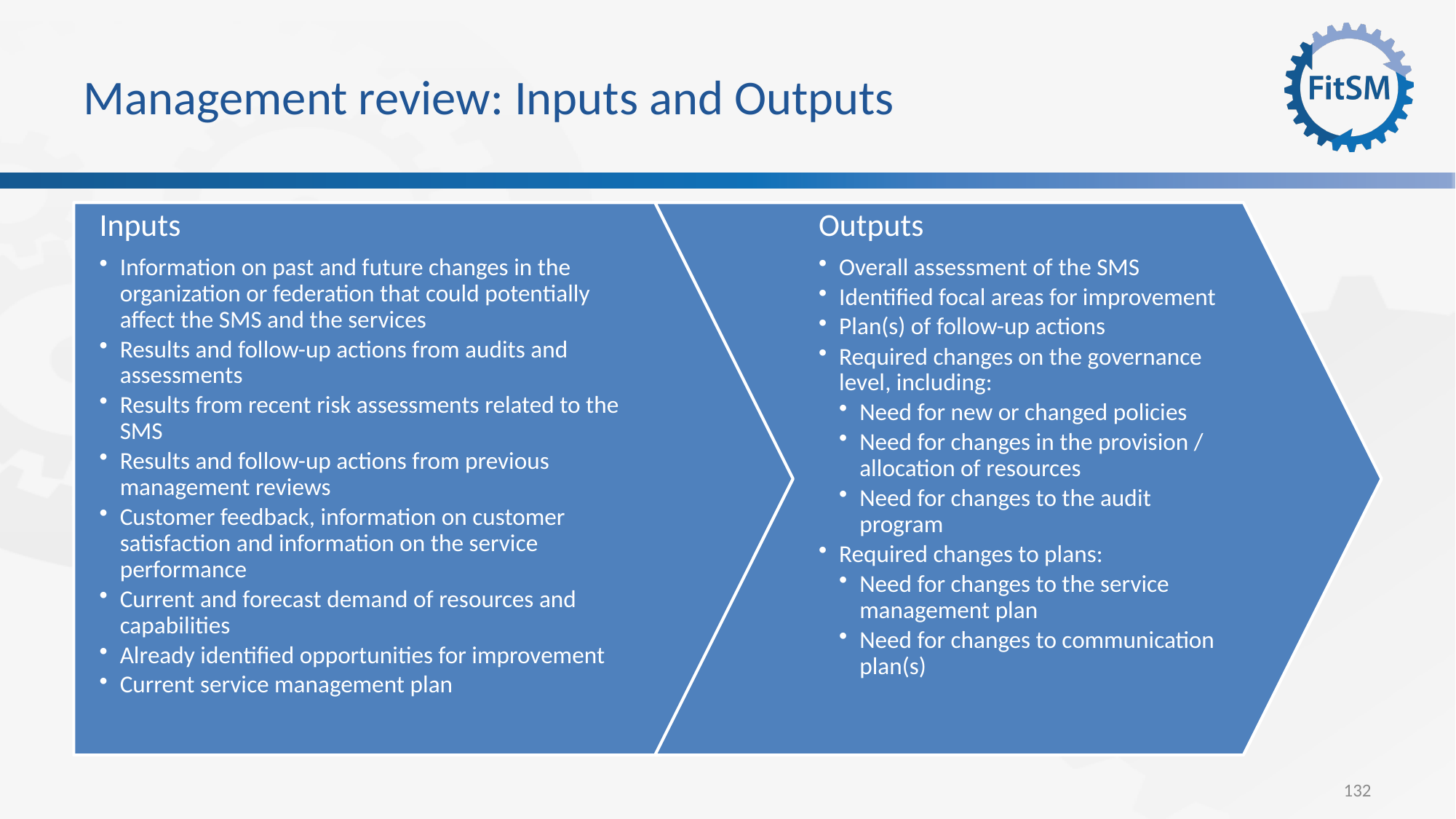

# Management review: Inputs and Outputs
Inputs
Information on past and future changes in the organization or federation that could potentially affect the SMS and the services
Results and follow-up actions from audits and assessments
Results from recent risk assessments related to the SMS
Results and follow-up actions from previous management reviews
Customer feedback, information on customer satisfaction and information on the service performance
Current and forecast demand of resources and capabilities
Already identified opportunities for improvement
Current service management plan
Outputs
Overall assessment of the SMS
Identified focal areas for improvement
Plan(s) of follow-up actions
Required changes on the governance level, including:
Need for new or changed policies
Need for changes in the provision / allocation of resources
Need for changes to the audit program
Required changes to plans:
Need for changes to the service management plan
Need for changes to communication plan(s)
132